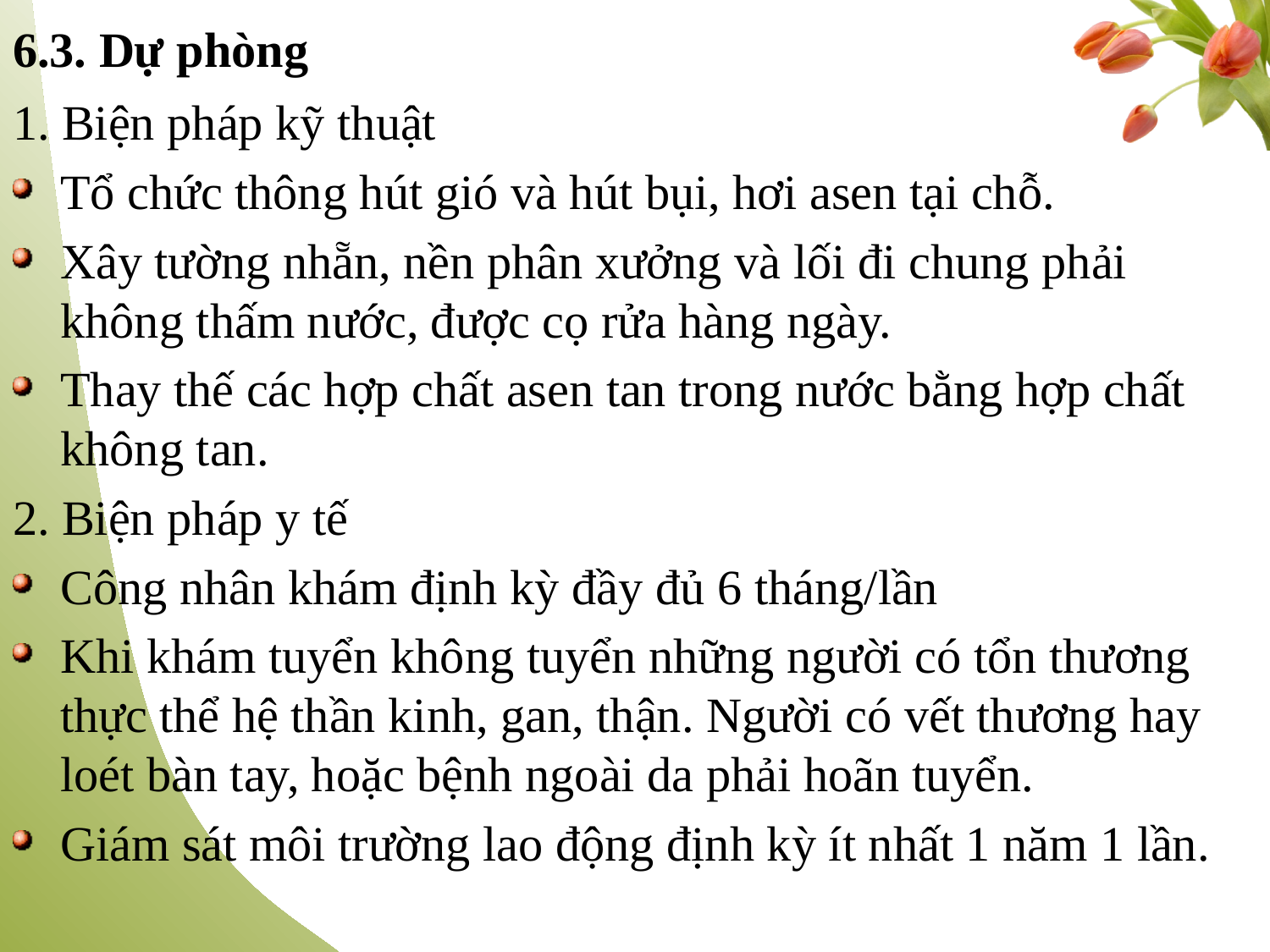

6.3. Dự phòng
1. Biện pháp kỹ thuật
Tổ chức thông hút gió và hút bụi, hơi asen tại chỗ.
Xây tường nhẵn, nền phân xưởng và lối đi chung phải không thấm nước, được cọ rửa hàng ngày.
Thay thế các hợp chất asen tan trong nước bằng hợp chất không tan.
2. Biện pháp y tế
Công nhân khám định kỳ đầy đủ 6 tháng/lần
Khi khám tuyển không tuyển những người có tổn thương thực thể hệ thần kinh, gan, thận. Người có vết thương hay loét bàn tay, hoặc bệnh ngoài da phải hoãn tuyển.
Giám sát môi trường lao động định kỳ ít nhất 1 năm 1 lần.